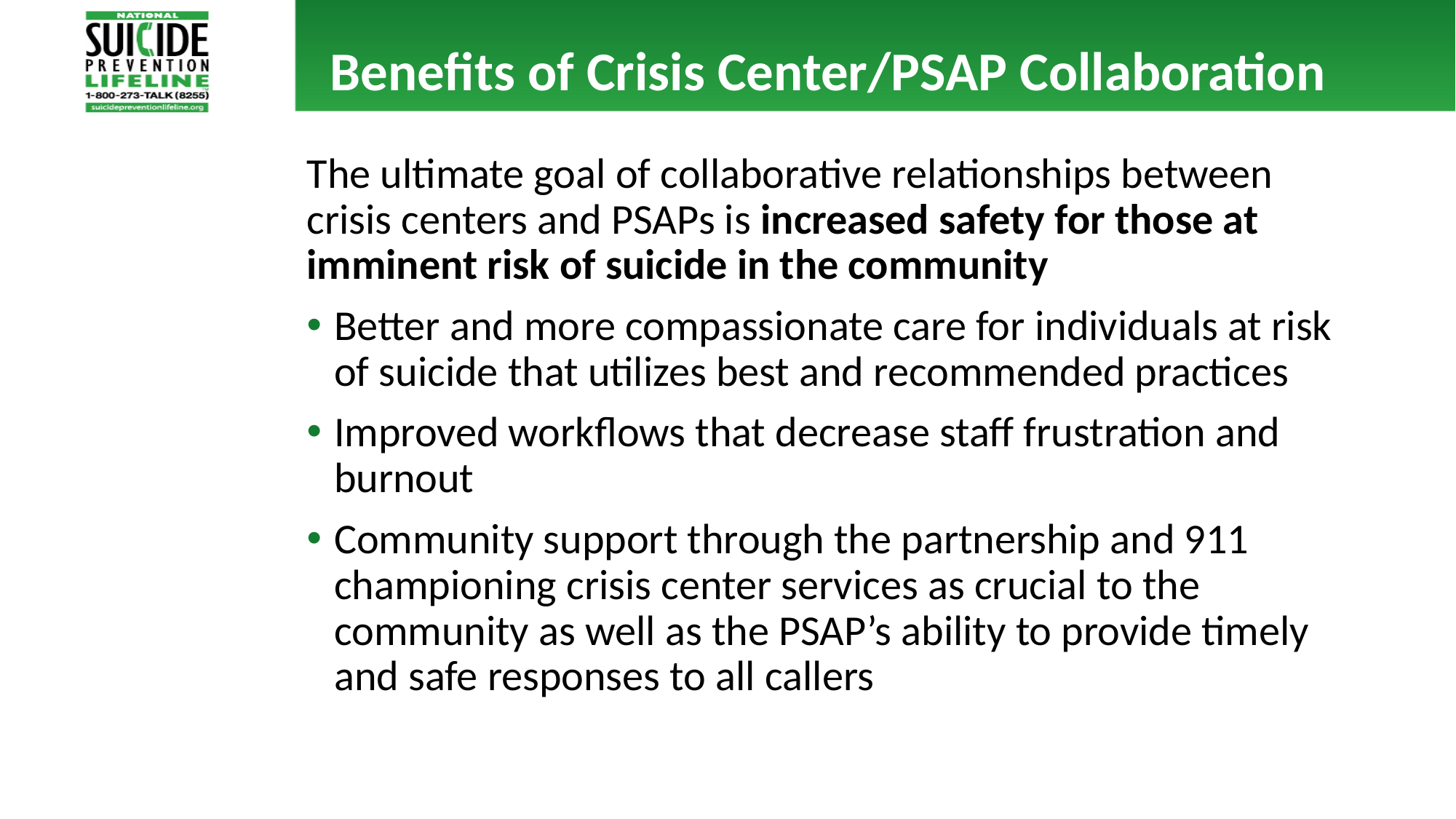

# Benefits of Crisis Center/PSAP Collaboration
The ultimate goal of collaborative relationships between crisis centers and PSAPs is increased safety for those at imminent risk of suicide in the community
Better and more compassionate care for individuals at risk of suicide that utilizes best and recommended practices
Improved workflows that decrease staff frustration and burnout
Community support through the partnership and 911 championing crisis center services as crucial to the community as well as the PSAP’s ability to provide timely and safe responses to all callers